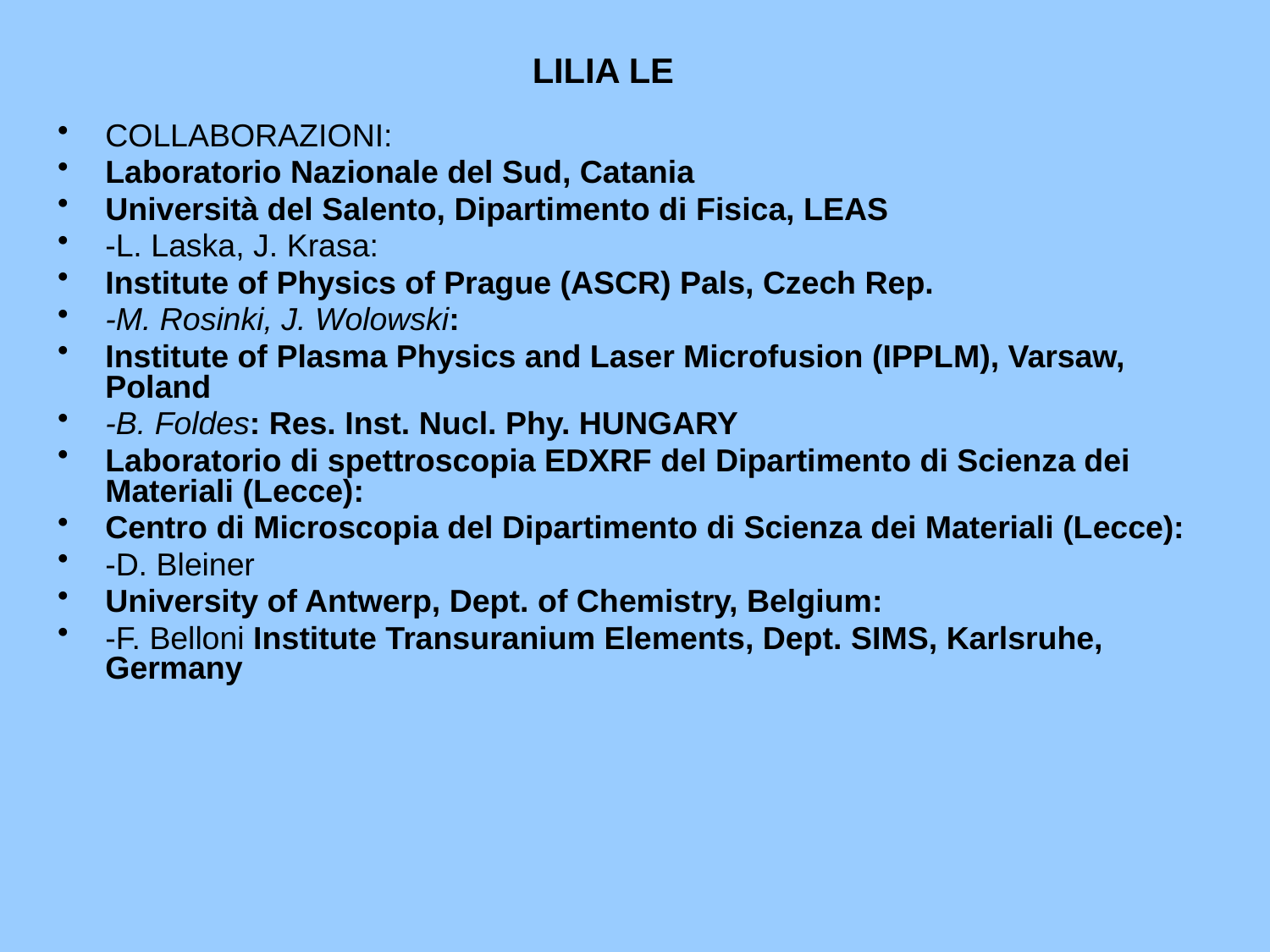

LILIA LE
COLLABORAZIONI:
Laboratorio Nazionale del Sud, Catania
Università del Salento, Dipartimento di Fisica, LEAS
-L. Laska, J. Krasa:
Institute of Physics of Prague (ASCR) Pals, Czech Rep.
-M. Rosinki, J. Wolowski:
Institute of Plasma Physics and Laser Microfusion (IPPLM), Varsaw, Poland
-B. Foldes: Res. Inst. Nucl. Phy. HUNGARY
Laboratorio di spettroscopia EDXRF del Dipartimento di Scienza dei Materiali (Lecce):
Centro di Microscopia del Dipartimento di Scienza dei Materiali (Lecce):
-D. Bleiner
University of Antwerp, Dept. of Chemistry, Belgium:
-F. Belloni Institute Transuranium Elements, Dept. SIMS, Karlsruhe, Germany